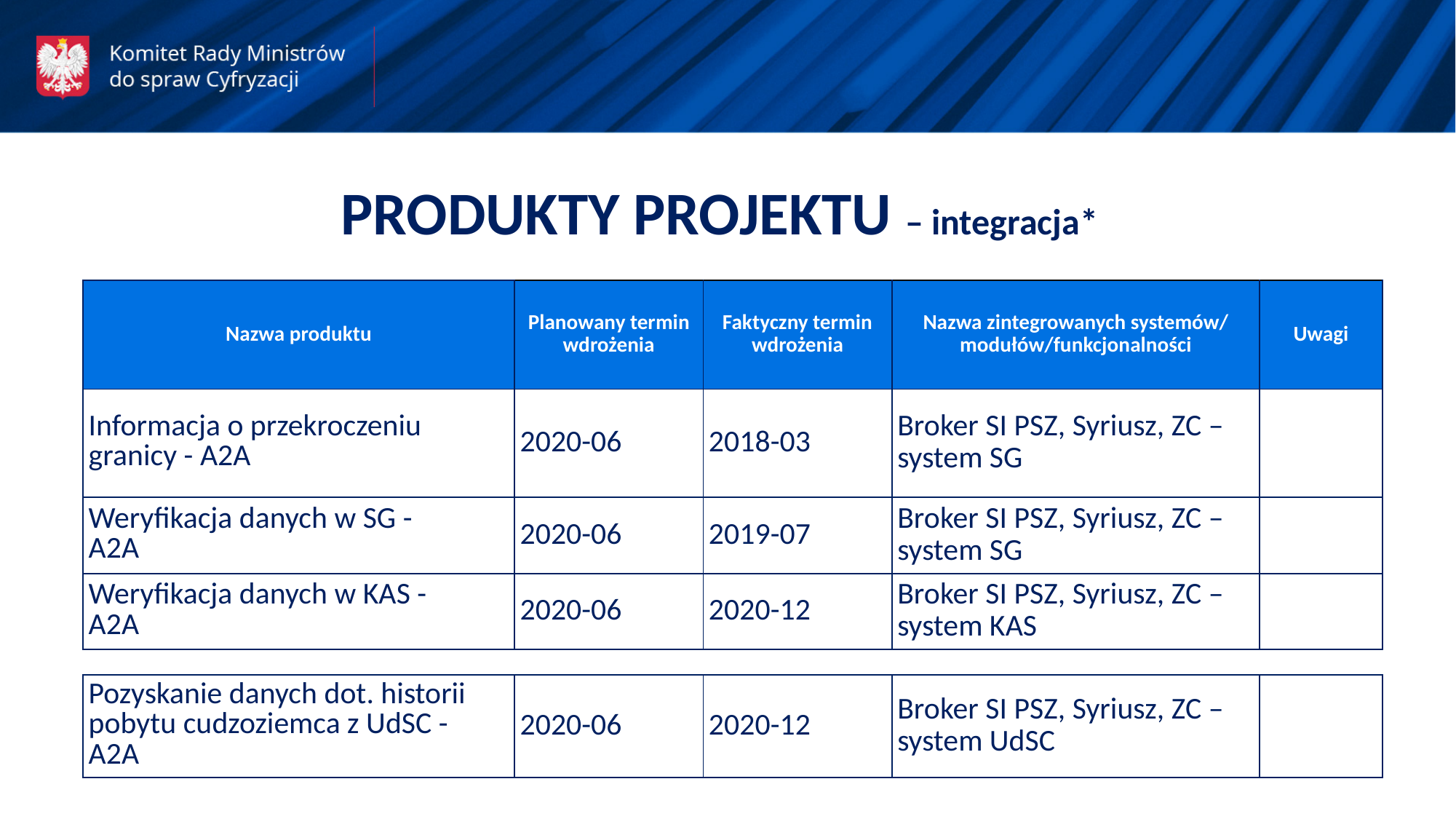

PRODUKTY PROJEKTU – integracja*
| Nazwa produktu | Planowany termin wdrożenia | Faktyczny termin wdrożenia | Nazwa zintegrowanych systemów/ modułów/funkcjonalności | Uwagi |
| --- | --- | --- | --- | --- |
| Informacja o przekroczeniu granicy - A2A | 2020-06 | 2018-03 | Broker SI PSZ, Syriusz, ZC – system SG |  |
| Weryfikacja danych w SG - A2A | 2020-06 | 2019-07 | Broker SI PSZ, Syriusz, ZC – system SG |  |
| Weryfikacja danych w KAS - A2A | 2020-06 | 2020-12 | Broker SI PSZ, Syriusz, ZC – system KAS |  |
| Pozyskanie danych dot. historii pobytu cudzoziemca z UdSC - A2A | 2020-06 | 2020-12 | Broker SI PSZ, Syriusz, ZC – system UdSC |  |
| --- | --- | --- | --- | --- |